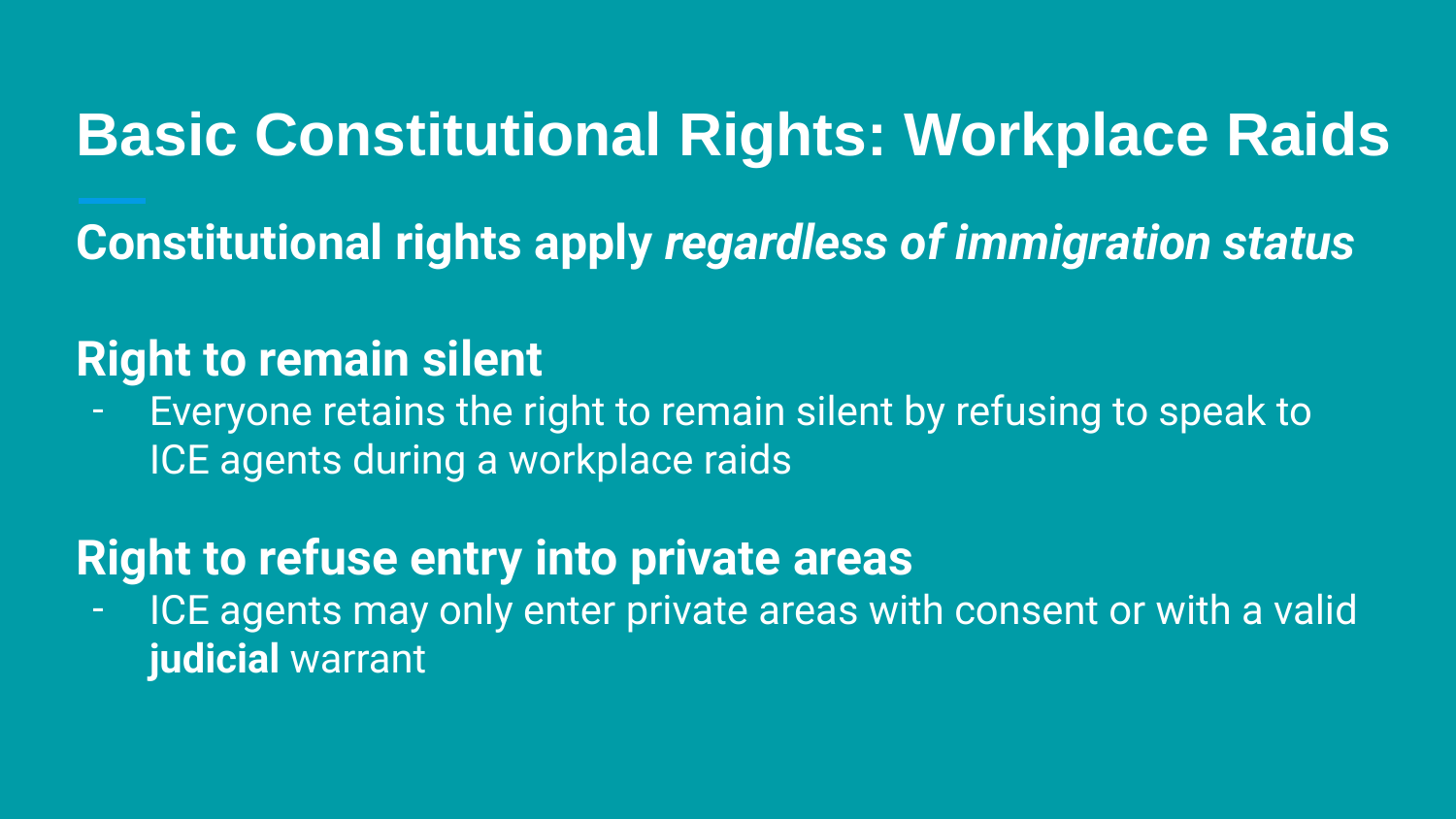

# Basic Constitutional Rights: Workplace Raids
Constitutional rights apply regardless of immigration status

Right to remain silent
Everyone retains the right to remain silent by refusing to speak to ICE agents during a workplace raids

Right to refuse entry into private areas
ICE agents may only enter private areas with consent or with a valid judicial warrant